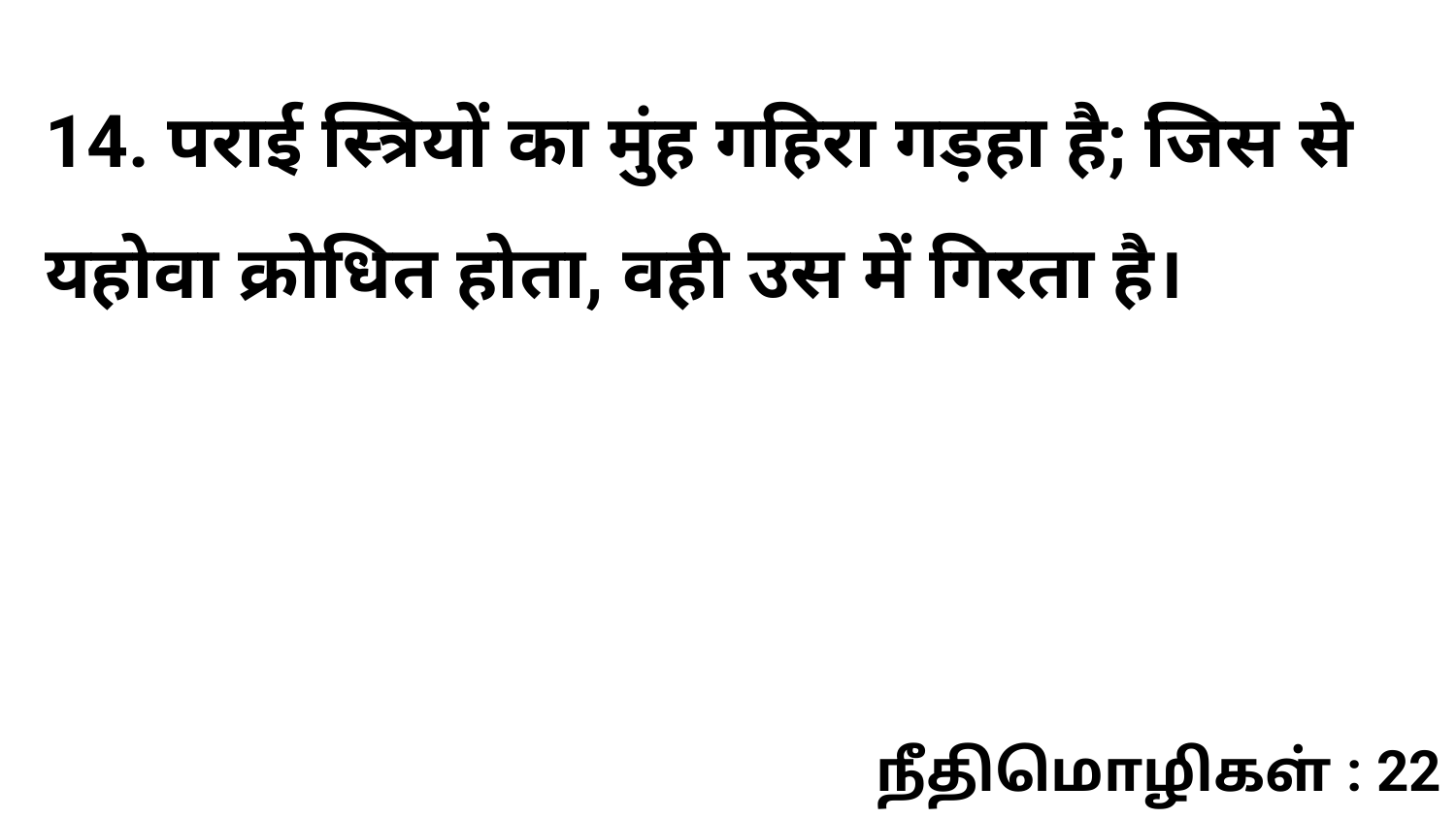

14. पराई स्त्रियों का मुंह गहिरा गड़हा है; जिस से यहोवा क्रोधित होता, वही उस में गिरता है।
நீதிமொழிகள் : 22